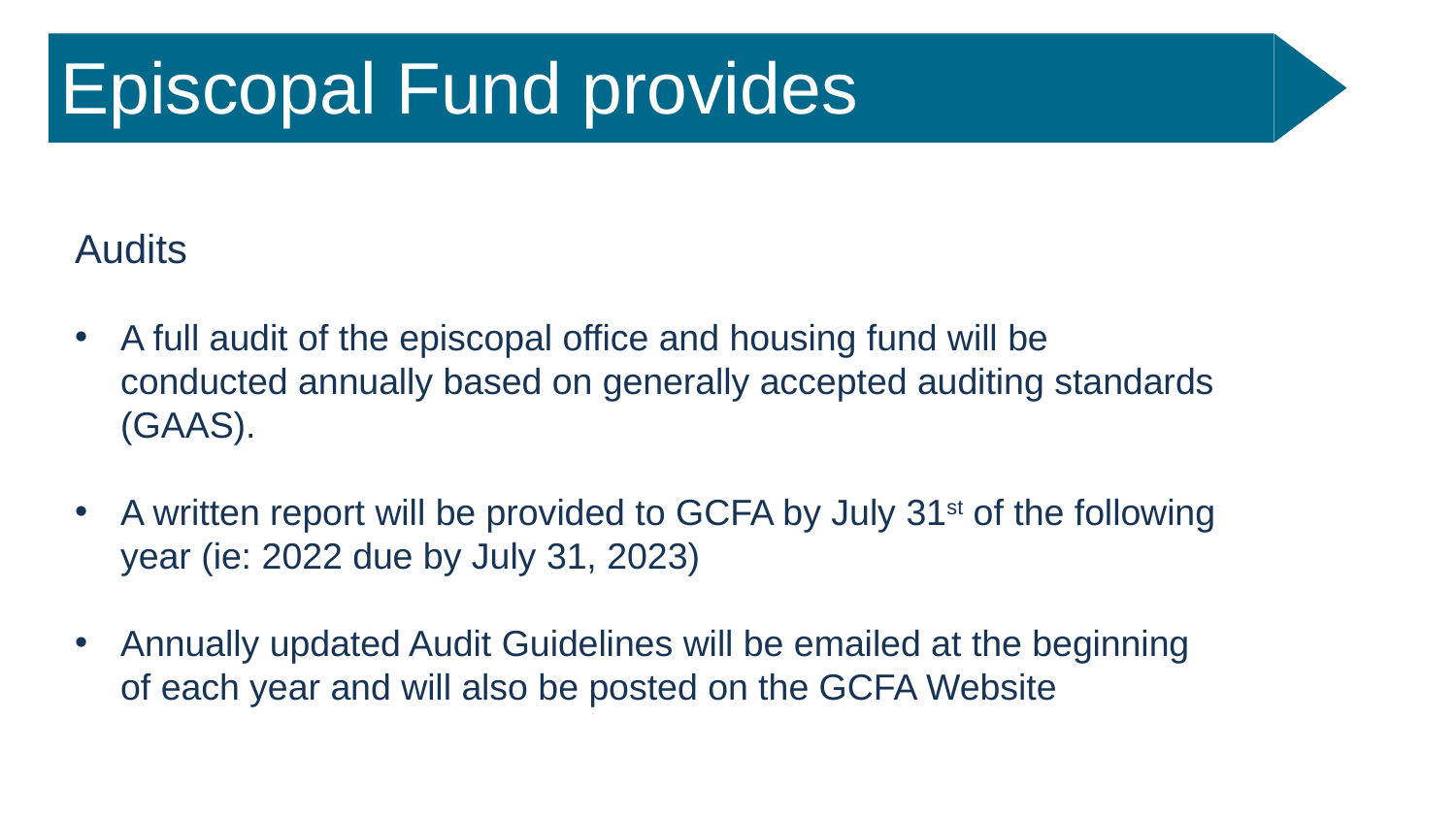

# Episcopal Fund provides
Audits

A full audit of the episcopal office and housing fund will be conducted annually based on generally accepted auditing standards (GAAS).

A written report will be provided to GCFA by July 31st of the following year (ie: 2022 due by July 31, 2023)

Annually updated Audit Guidelines will be emailed at the beginning of each year and will also be posted on the GCFA Website